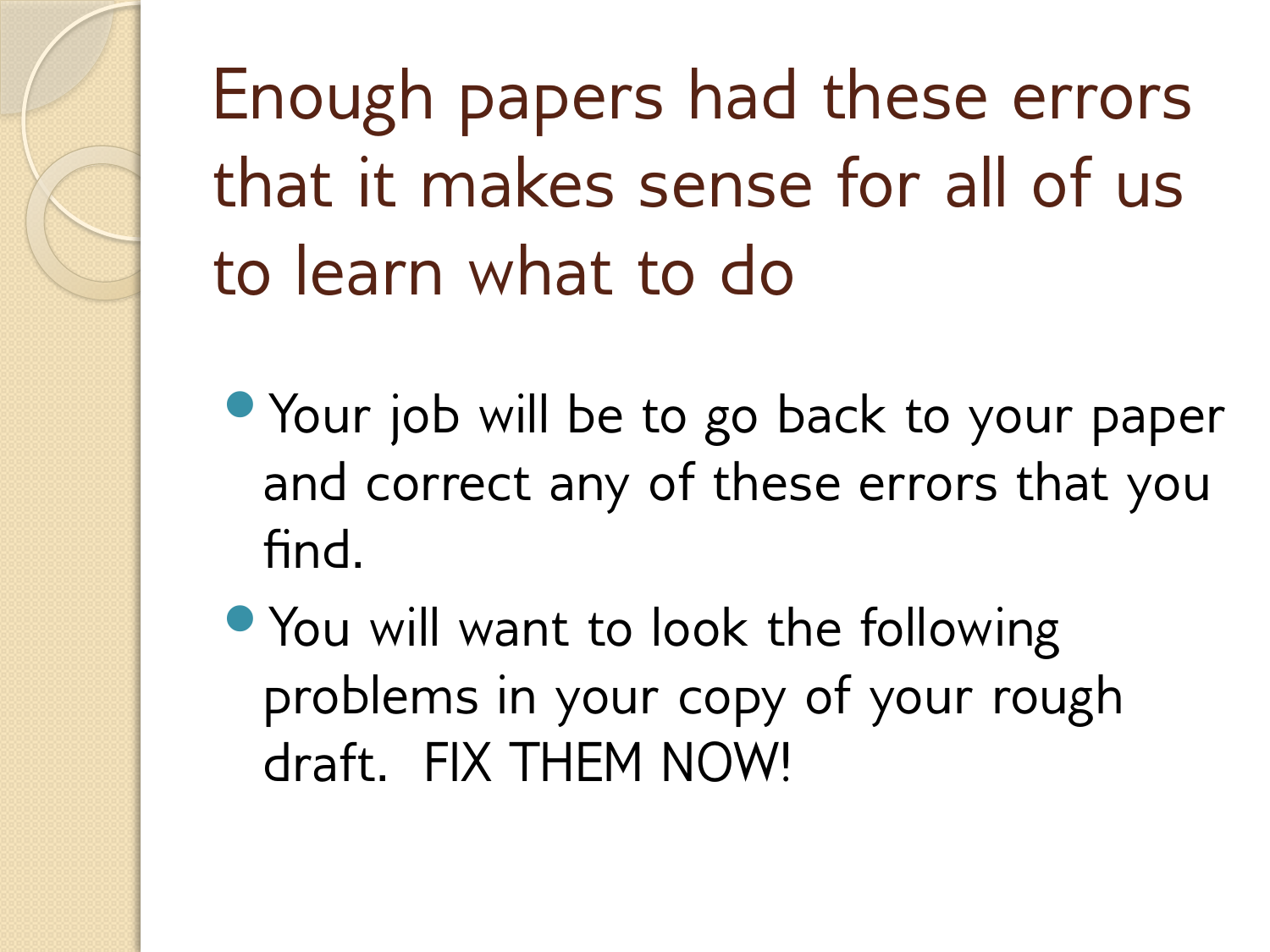

# Enough papers had these errors that it makes sense for all of us to learn what to do
Your job will be to go back to your paper and correct any of these errors that you find.
You will want to look the following problems in your copy of your rough draft.  FIX THEM NOW!